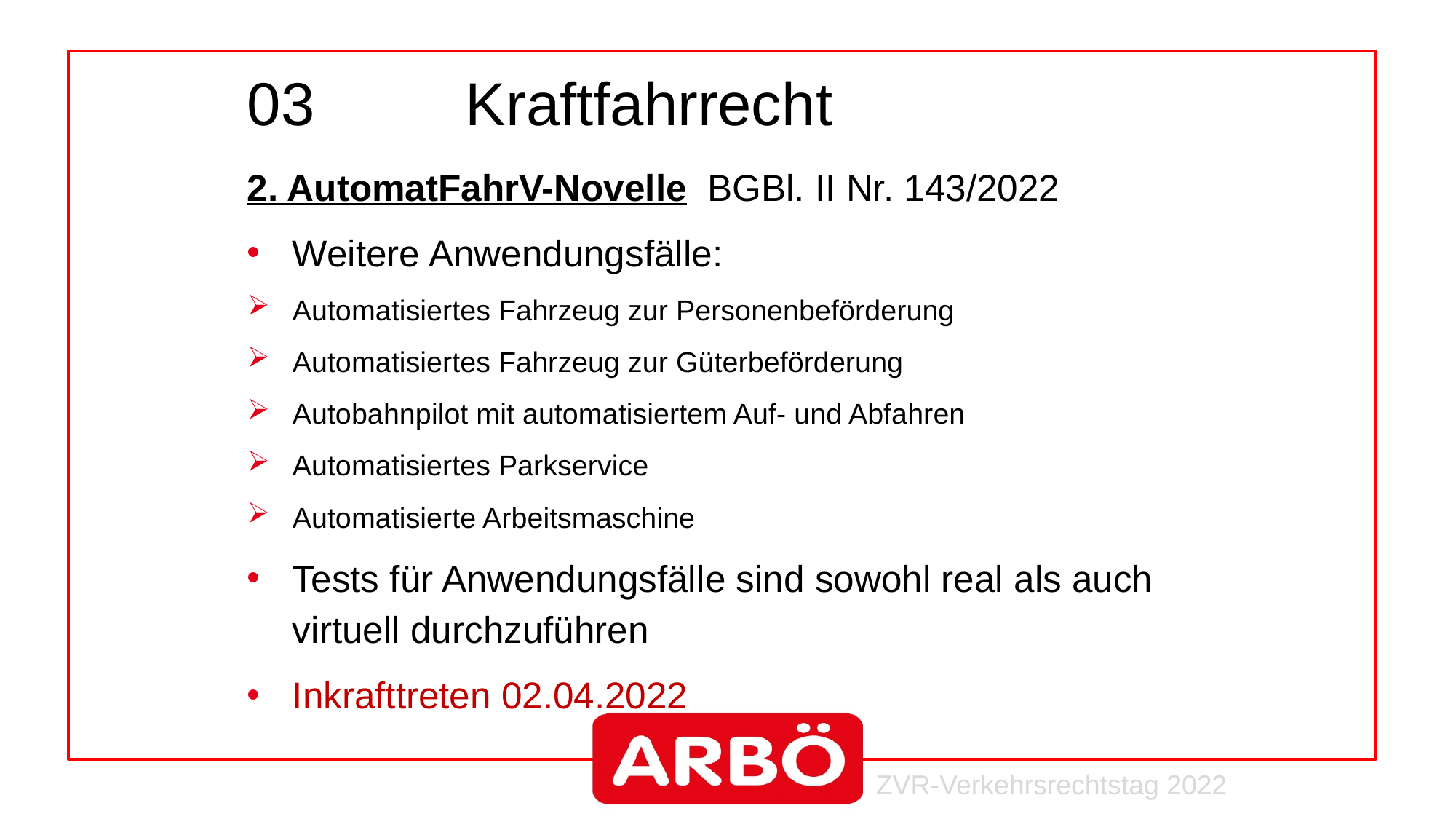

# 03		Kraftfahrrecht
2. AutomatFahrV-Novelle  BGBl. II Nr. 143/2022
Weitere Anwendungsfälle:
Automatisiertes Fahrzeug zur Personenbeförderung
Automatisiertes Fahrzeug zur Güterbeförderung
Autobahnpilot mit automatisiertem Auf- und Abfahren
Automatisiertes Parkservice
Automatisierte Arbeitsmaschine
Tests für Anwendungsfälle sind sowohl real als auch virtuell durchzuführen
Inkrafttreten 02.04.2022

ZVR-Verkehrsrechtstag 2022